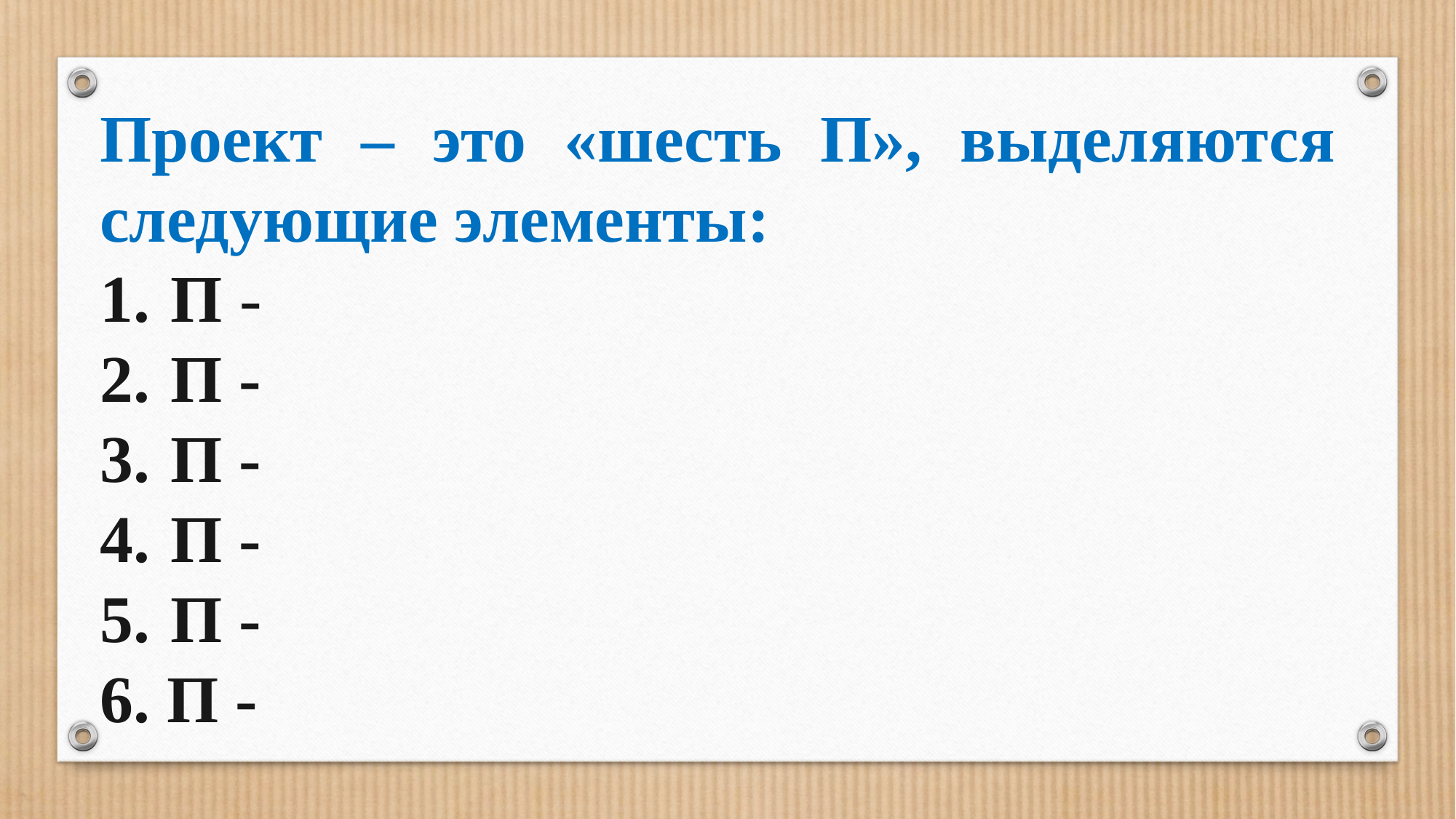

Проект – это «шесть П», выделяются следующие элементы:
1.   П -
2.   П -
3.   П -
4.   П -
5.   П -
6. П -